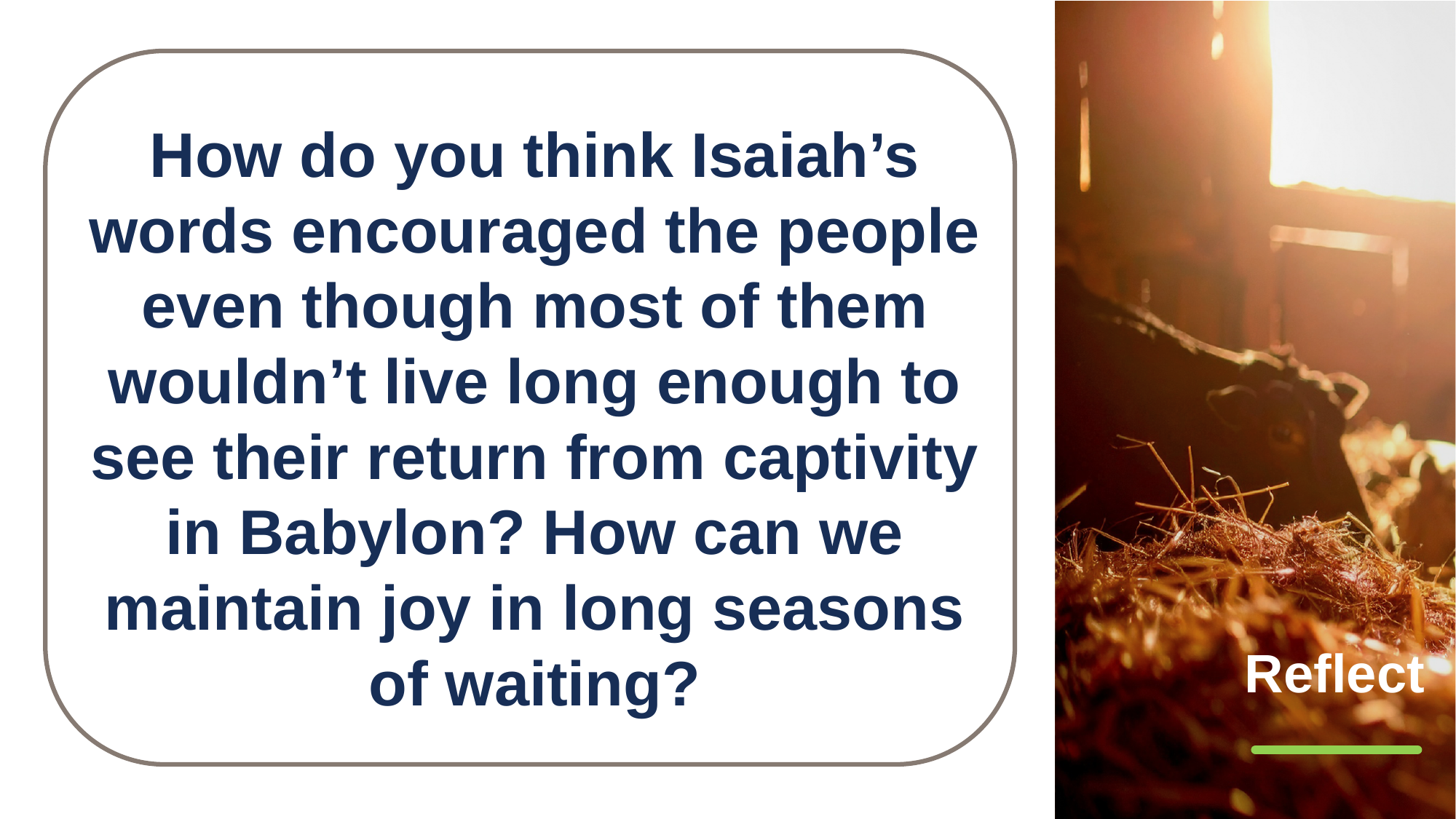

How do you think Isaiah’s words encouraged the people even though most of them wouldn’t live long enough to see their return from captivity in Babylon? How can we maintain joy in long seasons of waiting?
# Reflect